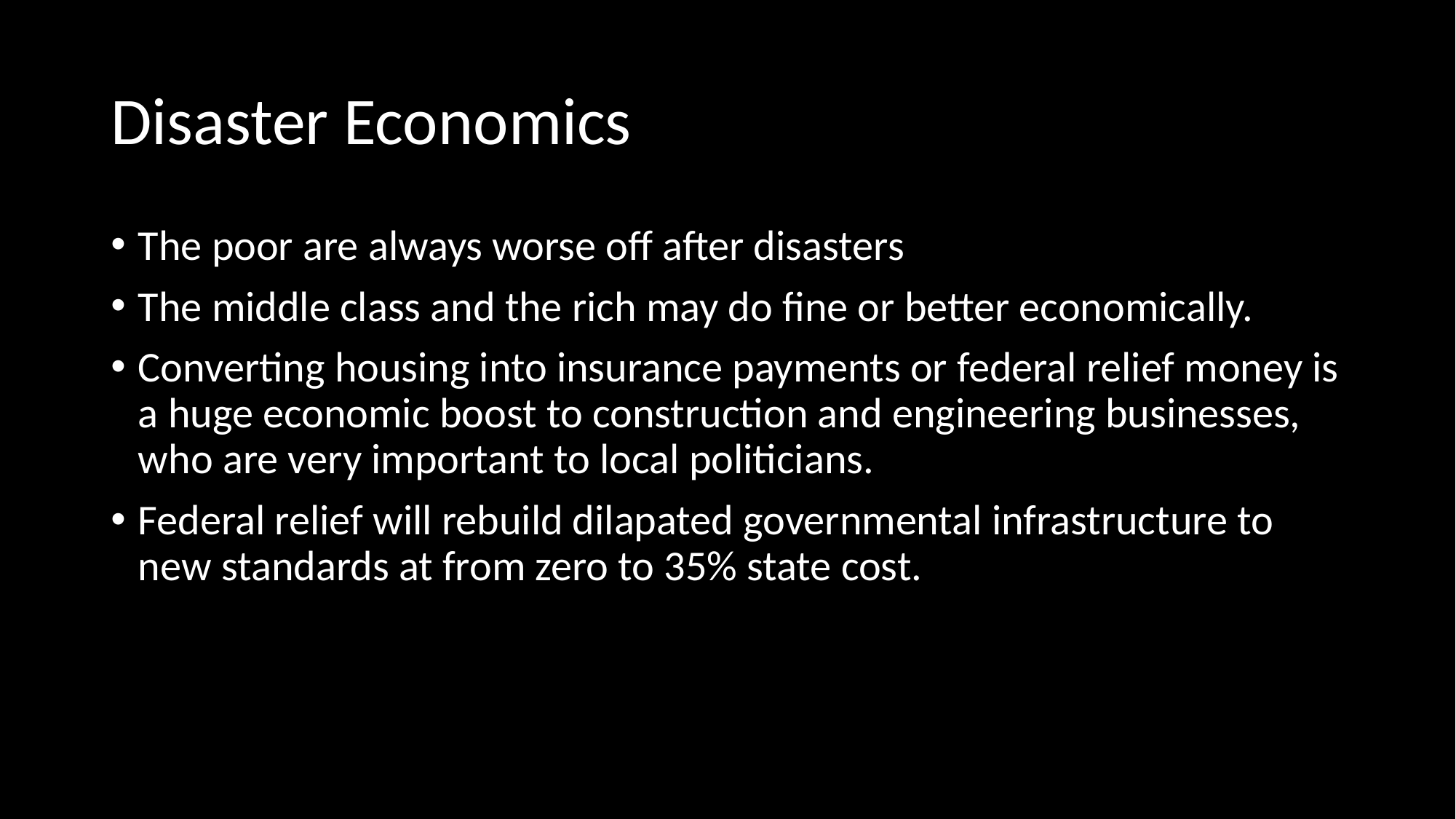

# Disaster Economics
The poor are always worse off after disasters
The middle class and the rich may do fine or better economically.
Converting housing into insurance payments or federal relief money is a huge economic boost to construction and engineering businesses, who are very important to local politicians.
Federal relief will rebuild dilapated governmental infrastructure to new standards at from zero to 35% state cost.